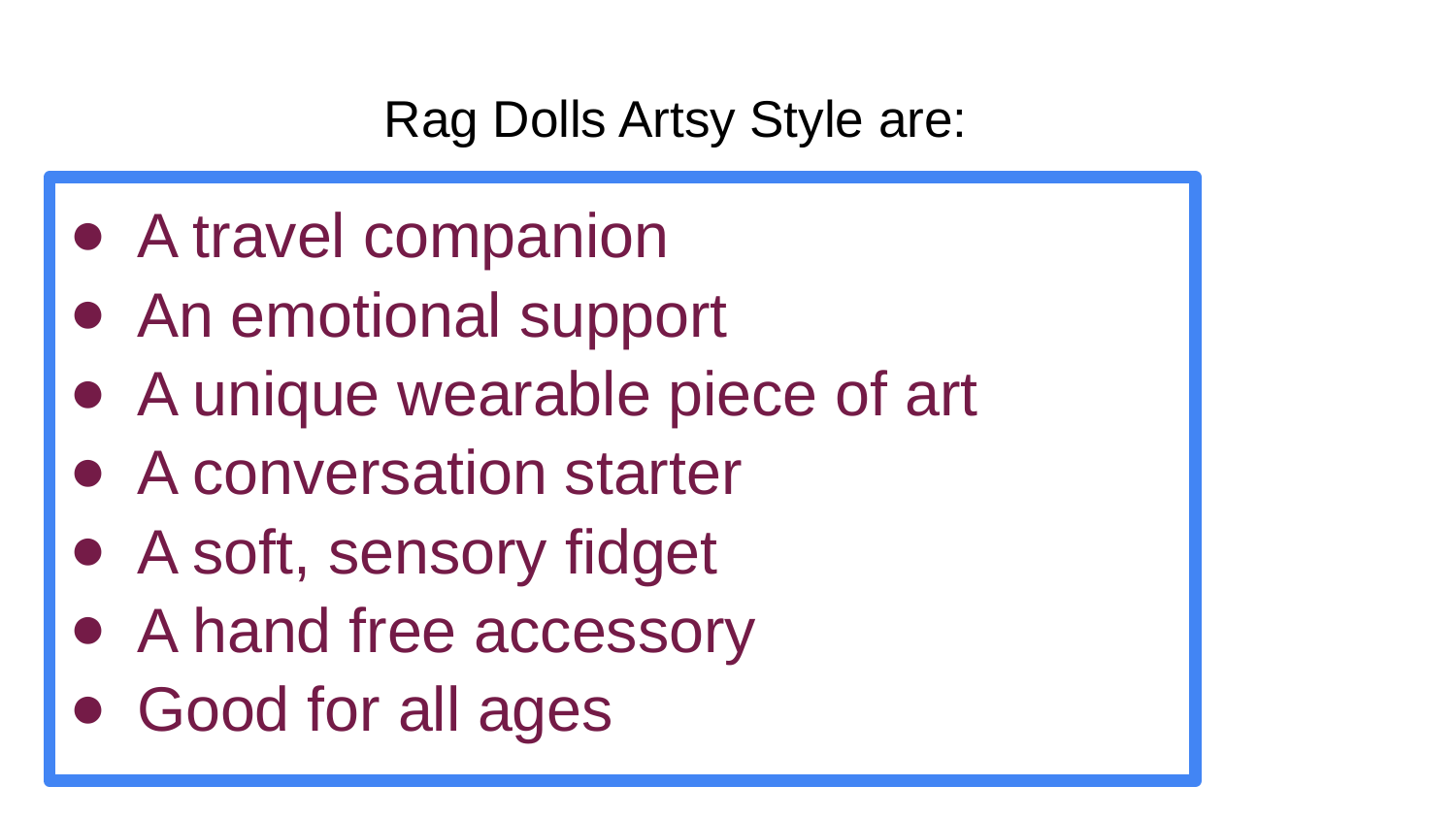

# Rag Dolls Artsy Style are:
A travel companion
An emotional support
A unique wearable piece of art
A conversation starter
A soft, sensory fidget
A hand free accessory
Good for all ages